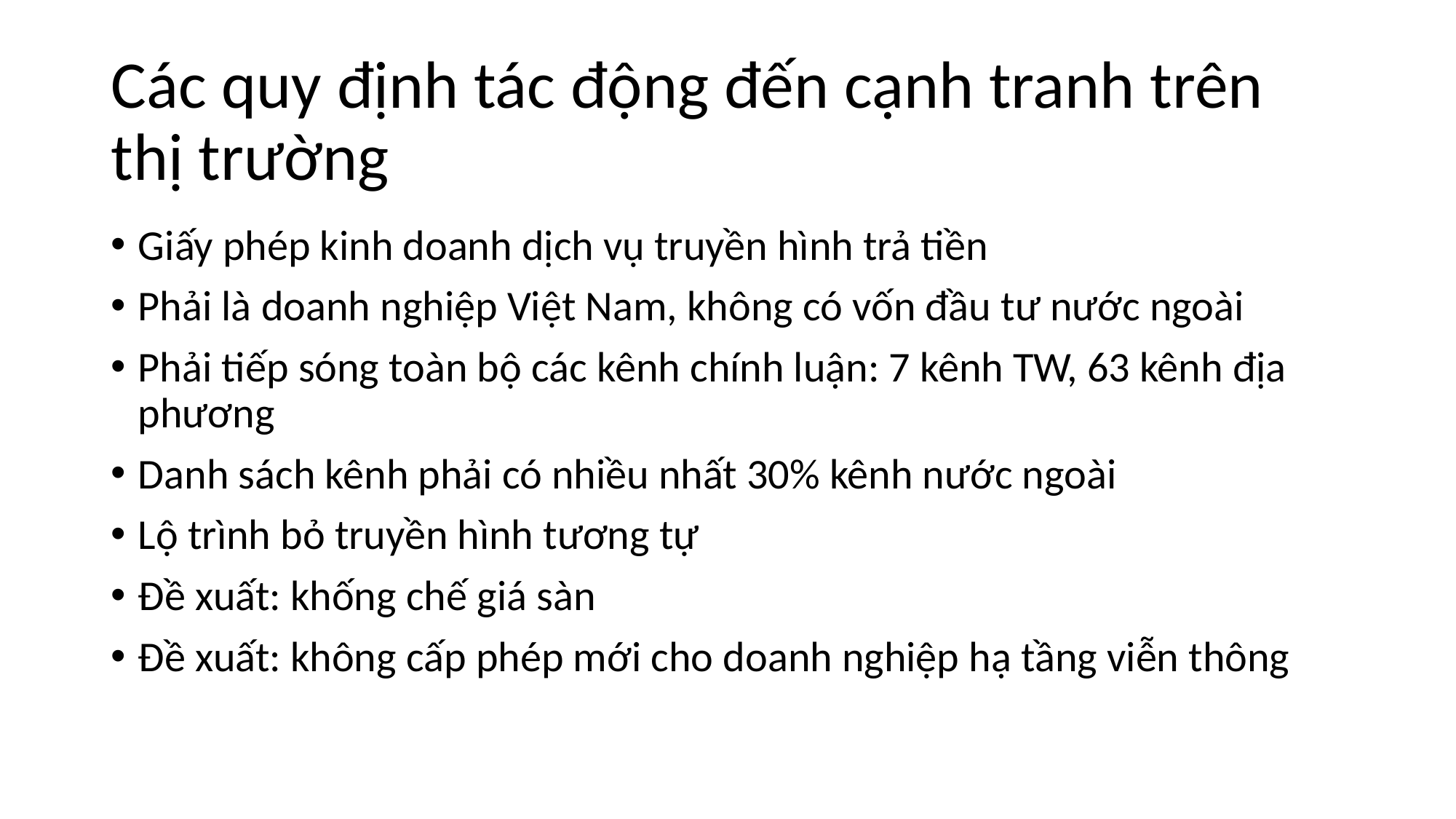

# Các quy định tác động đến cạnh tranh trên thị trường
Giấy phép kinh doanh dịch vụ truyền hình trả tiền
Phải là doanh nghiệp Việt Nam, không có vốn đầu tư nước ngoài
Phải tiếp sóng toàn bộ các kênh chính luận: 7 kênh TW, 63 kênh địa phương
Danh sách kênh phải có nhiều nhất 30% kênh nước ngoài
Lộ trình bỏ truyền hình tương tự
Đề xuất: khống chế giá sàn
Đề xuất: không cấp phép mới cho doanh nghiệp hạ tầng viễn thông